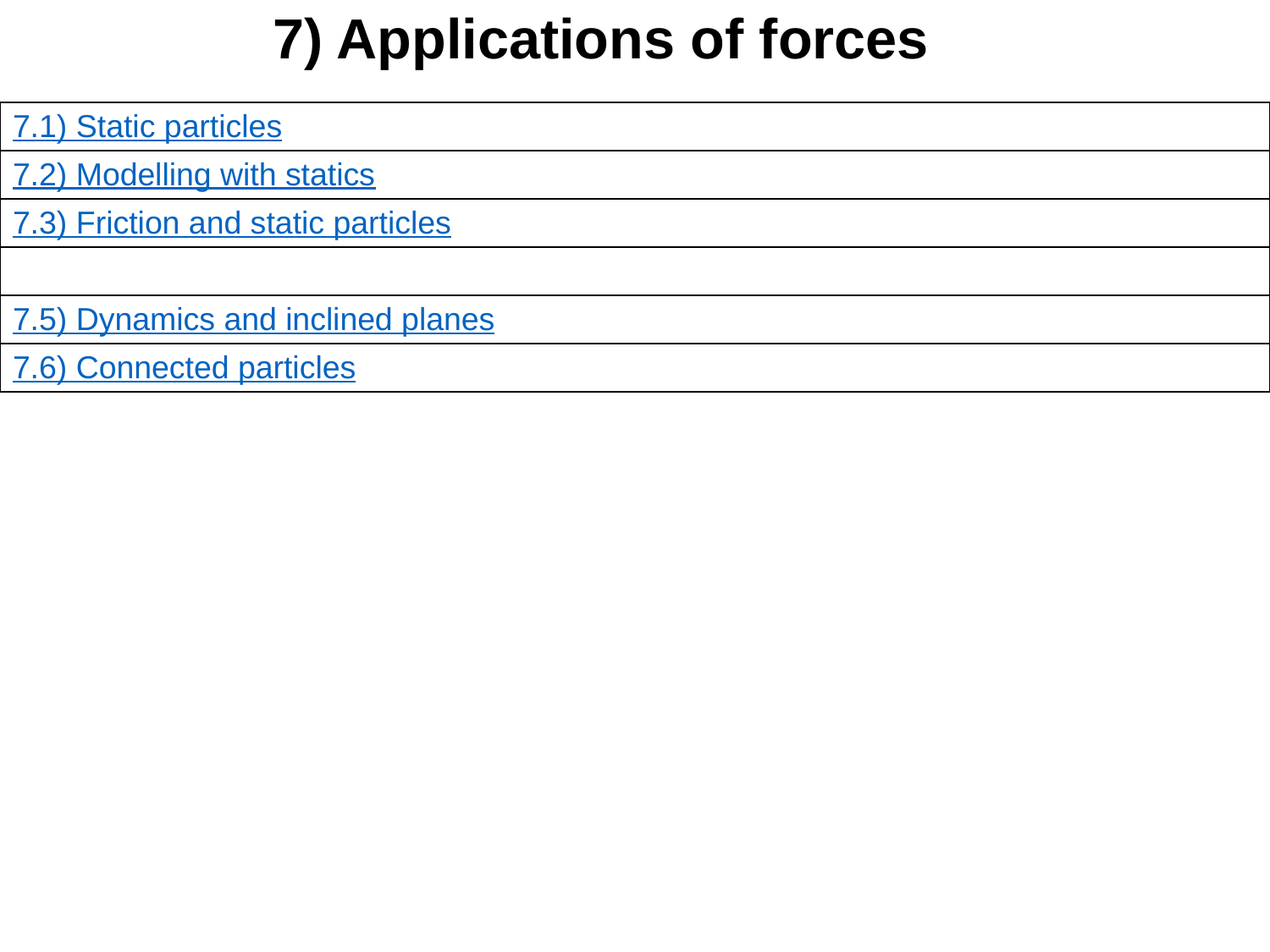

# 7) Applications of forces
| 7.1) Static particles |
| --- |
| 7.2) Modelling with statics |
| 7.3) Friction and static particles |
|  |
| 7.5) Dynamics and inclined planes |
| 7.6) Connected particles |